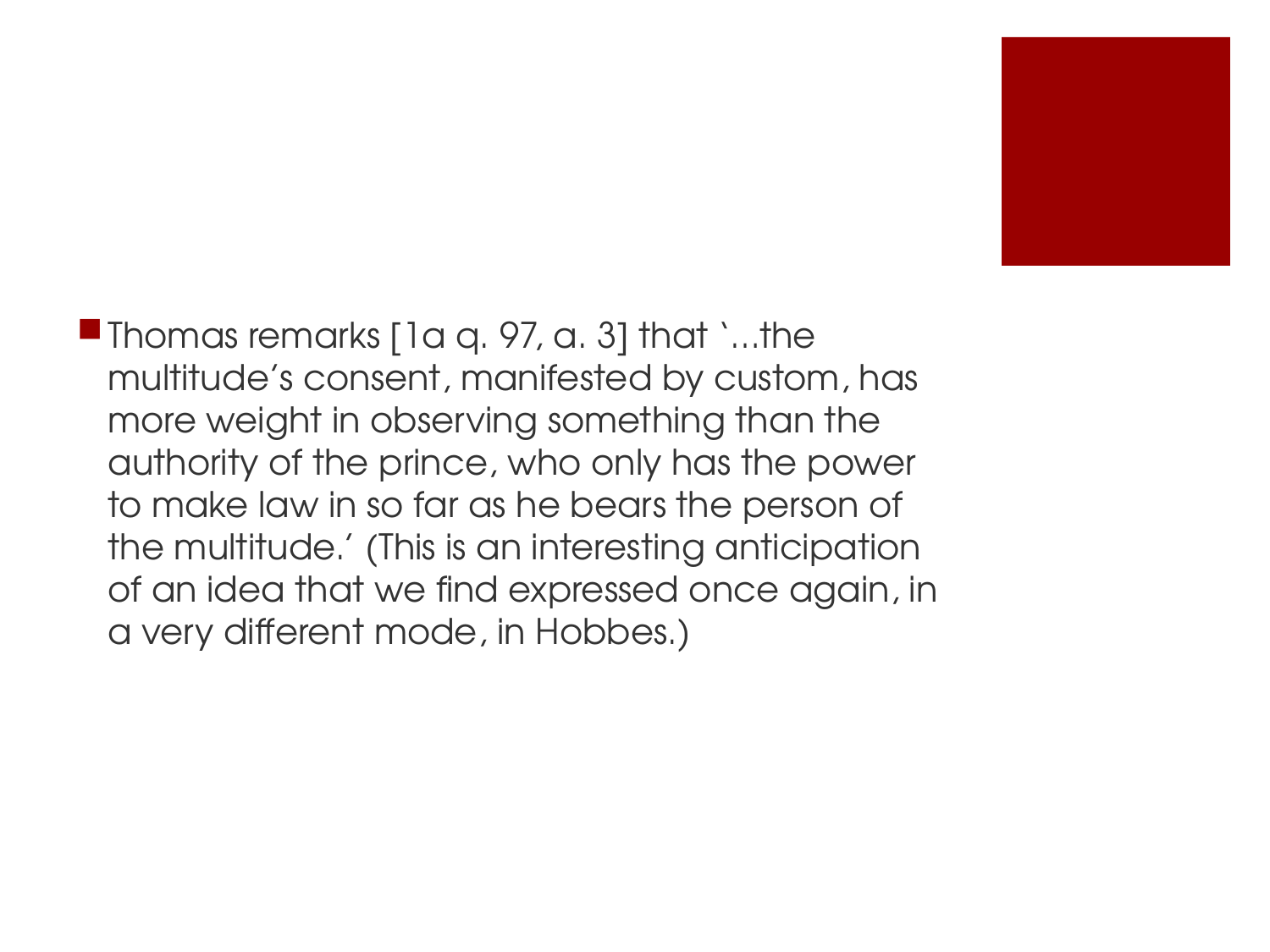

#
Thomas remarks [1a q. 97, a. 3] that ‘…the multitude’s consent, manifested by custom, has more weight in observing something than the authority of the prince, who only has the power to make law in so far as he bears the person of the multitude.’ (This is an interesting anticipation of an idea that we find expressed once again, in a very different mode, in Hobbes.)